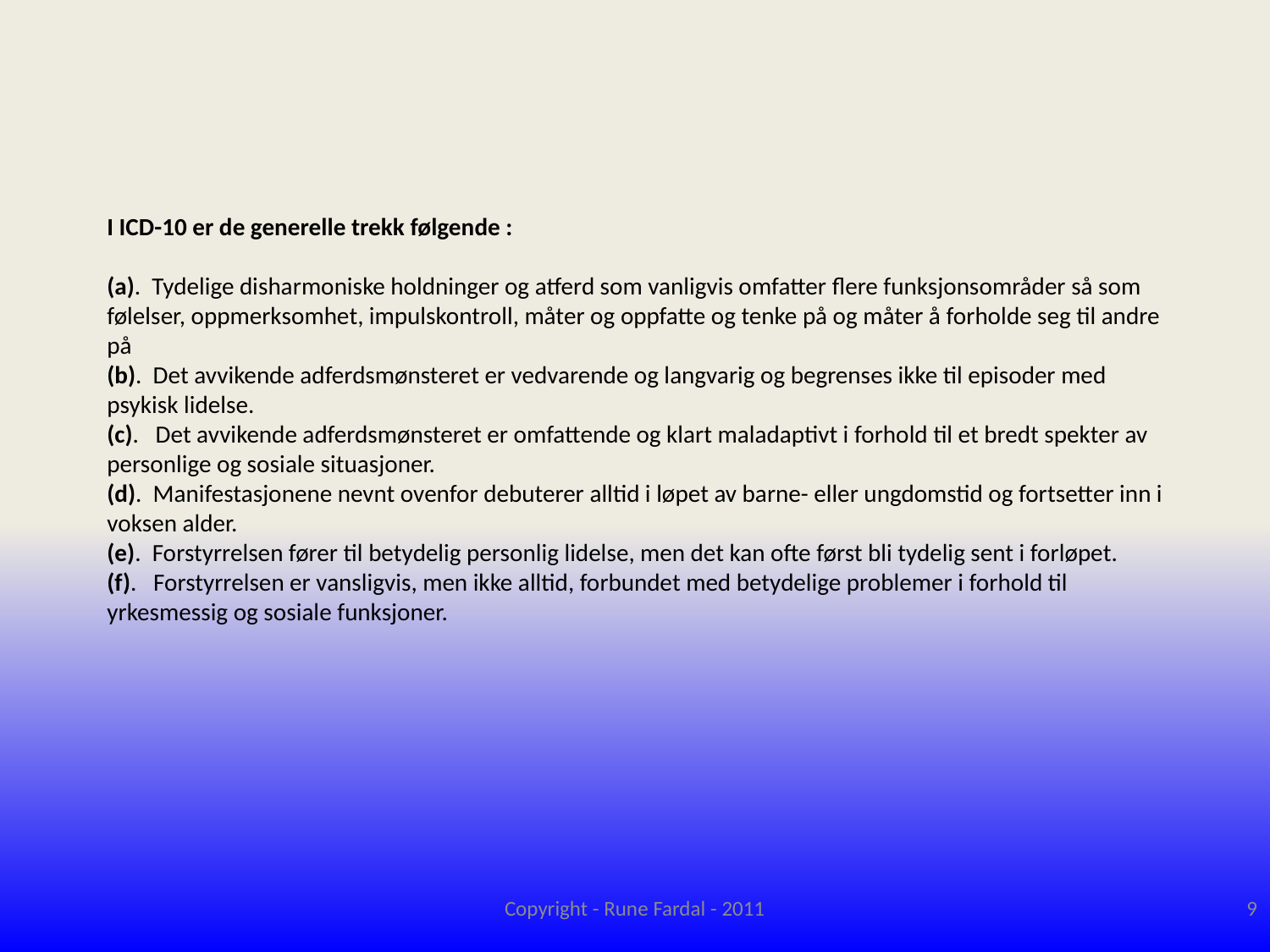

I ICD-10 er de generelle trekk følgende :

(a).  Tydelige disharmoniske holdninger og atferd som vanligvis omfatter flere funksjonsområder så som følelser, oppmerksomhet, impulskontroll, måter og oppfatte og tenke på og måter å forholde seg til andre på
(b).  Det avvikende adferdsmønsteret er vedvarende og langvarig og begrenses ikke til episoder med psykisk lidelse.
(c).   Det avvikende adferdsmønsteret er omfattende og klart maladaptivt i forhold til et bredt spekter av personlige og sosiale situasjoner.
(d).  Manifestasjonene nevnt ovenfor debuterer alltid i løpet av barne- eller ungdomstid og fortsetter inn i voksen alder.
(e).  Forstyrrelsen fører til betydelig personlig lidelse, men det kan ofte først bli tydelig sent i forløpet.
(f).   Forstyrrelsen er vansligvis, men ikke alltid, forbundet med betydelige problemer i forhold til yrkesmessig og sosiale funksjoner.
Copyright - Rune Fardal - 2011
9